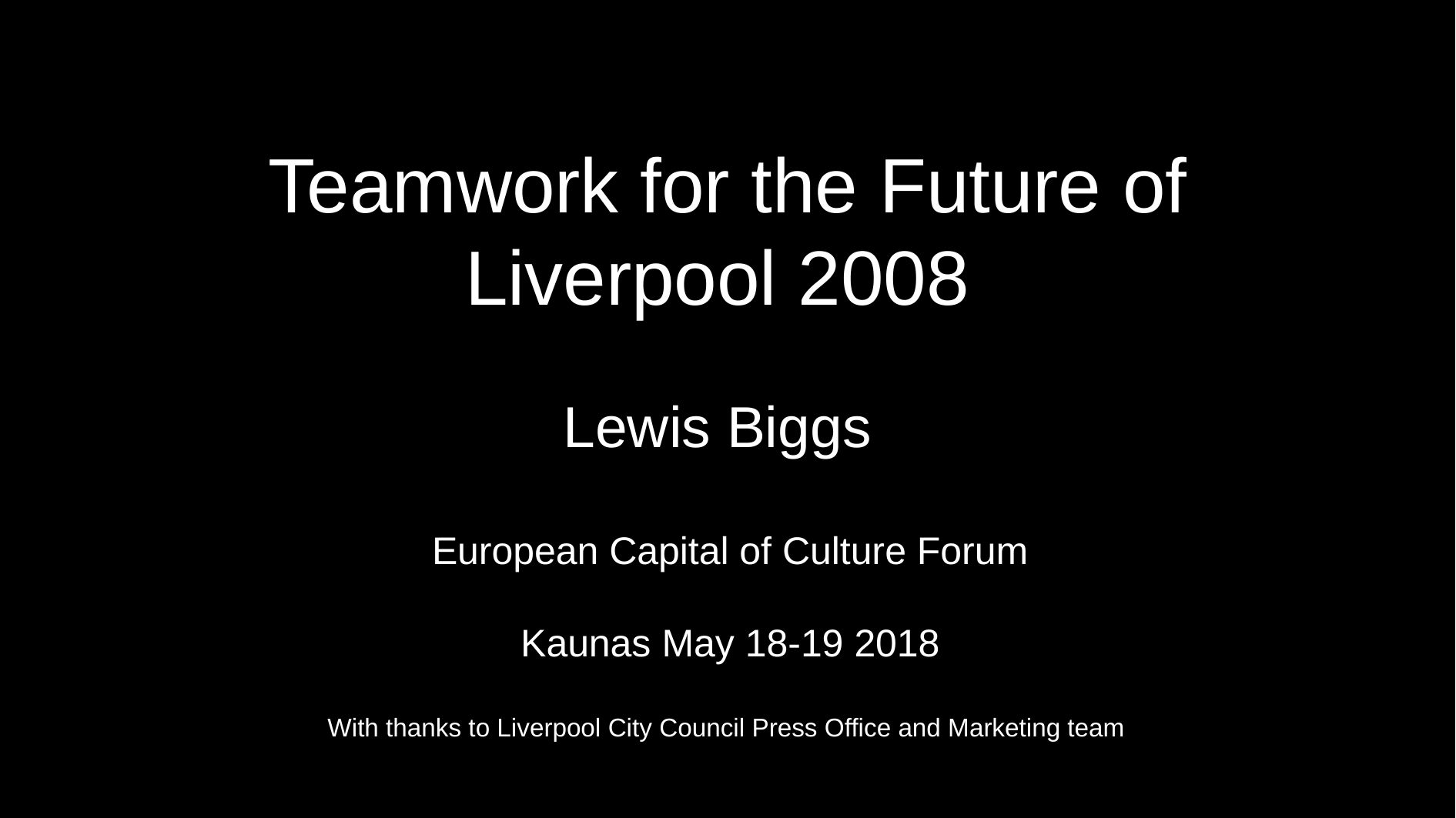

Teamwork for the Future of Liverpool 2008

Lewis Biggs

[Title]
[Name]
[Date]
European Capital of Culture Forum

Kaunas May 18-19 2018

With thanks to Liverpool City Council Press Office and Marketing team